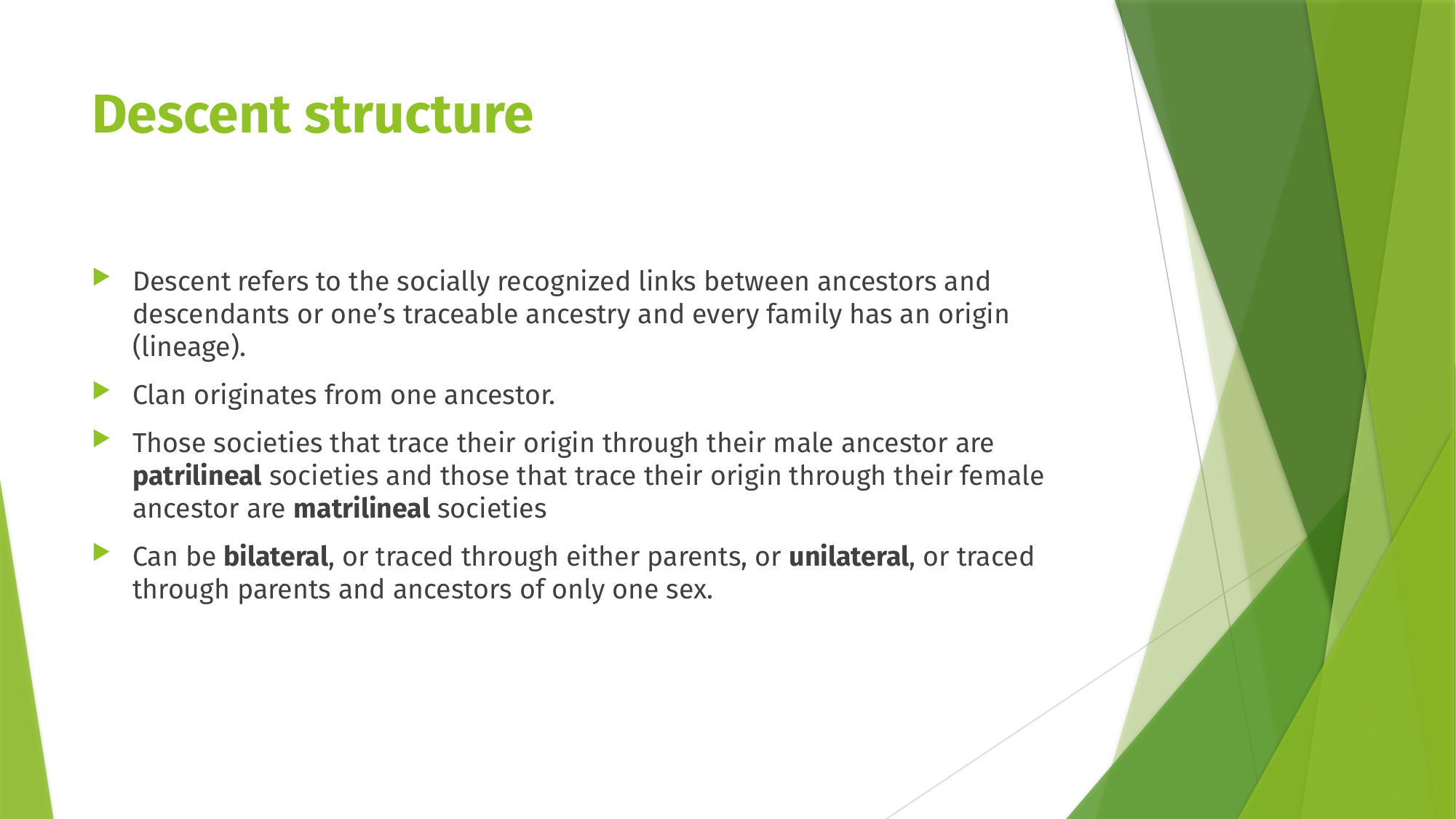

# Descent structure
Descent refers to the socially recognized links between ancestors and descendants or one’s traceable ancestry and every family has an origin (lineage).
Clan originates from one ancestor.
Those societies that trace their origin through their male ancestor are patrilineal societies and those that trace their origin through their female ancestor are matrilineal societies
Can be bilateral, or traced through either parents, or unilateral, or traced through parents and ancestors of only one sex.